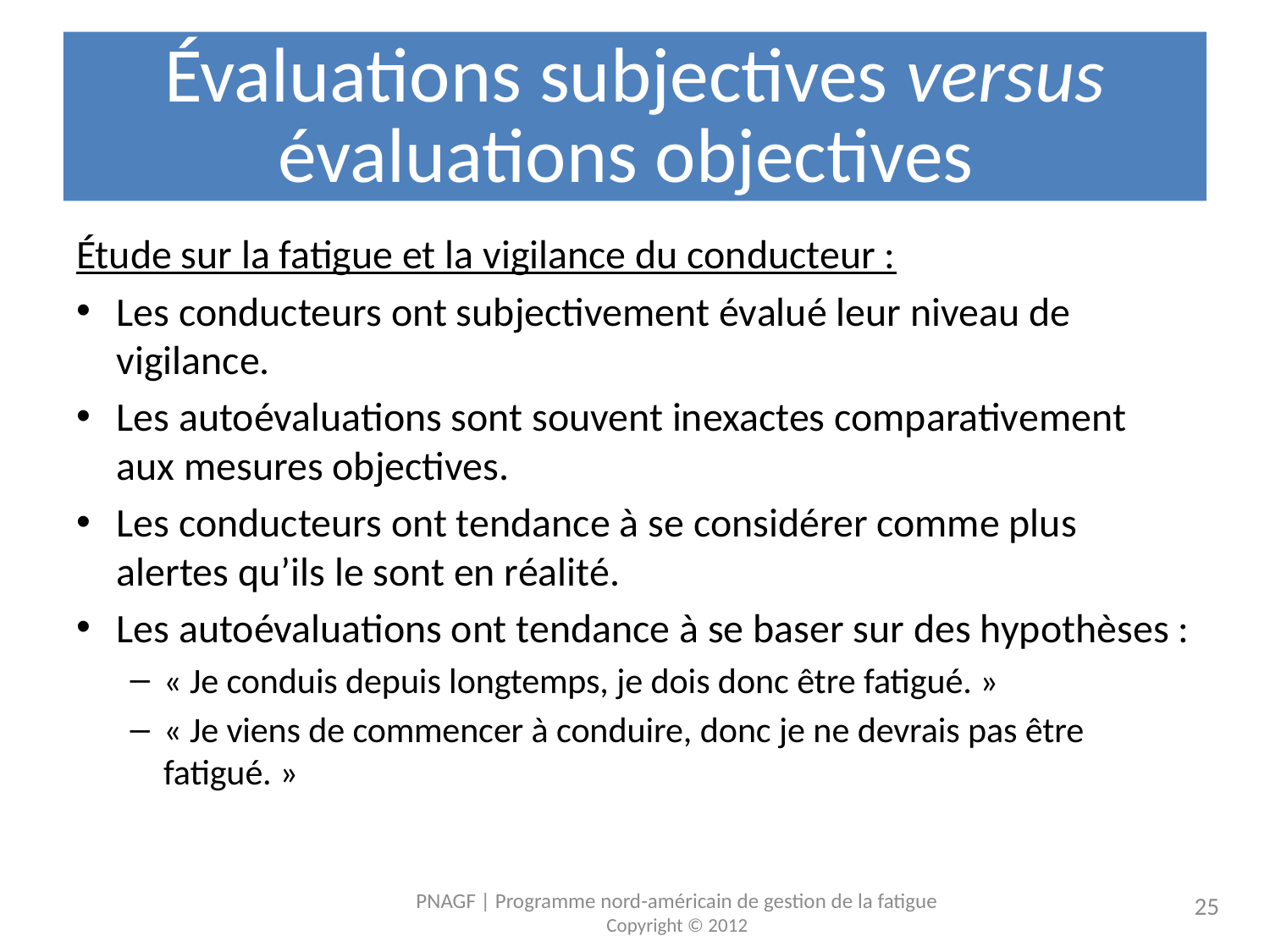

# Évaluations subjectives versus évaluations objectives
Étude sur la fatigue et la vigilance du conducteur :
Les conducteurs ont subjectivement évalué leur niveau de vigilance.
Les autoévaluations sont souvent inexactes comparativement aux mesures objectives.
Les conducteurs ont tendance à se considérer comme plus alertes qu’ils le sont en réalité.
Les autoévaluations ont tendance à se baser sur des hypothèses :
« Je conduis depuis longtemps, je dois donc être fatigué. »
« Je viens de commencer à conduire, donc je ne devrais pas être fatigué. »